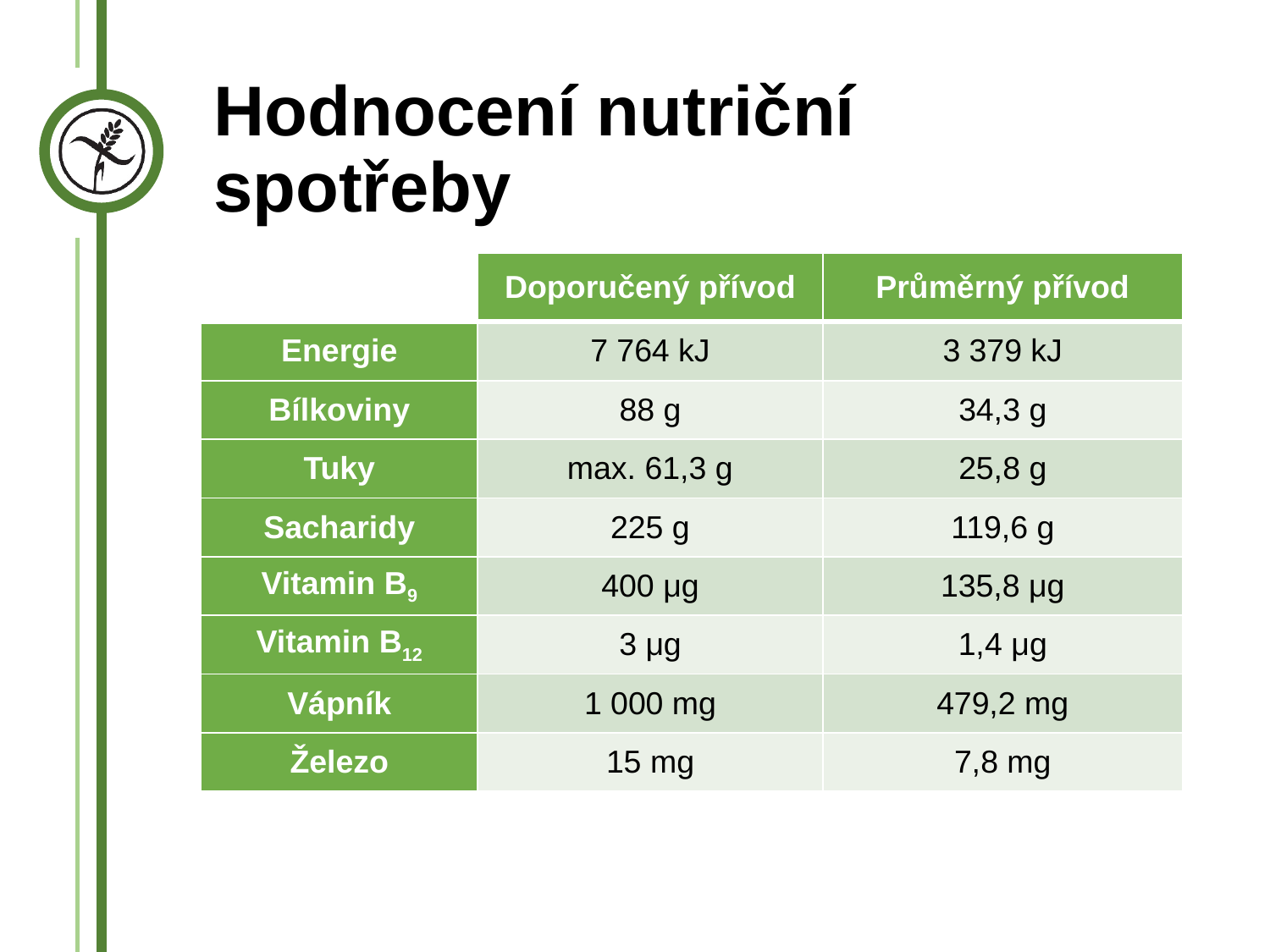

# Hodnocení nutriční spotřeby
|  | Doporučený přívod | Průměrný přívod |
| --- | --- | --- |
| Energie | 7 764 kJ | 3 379 kJ |
| Bílkoviny | 88 g | 34,3 g |
| Tuky | max. 61,3 g | 25,8 g |
| Sacharidy | 225 g | 119,6 g |
| Vitamin B9 | 400 μg | 135,8 μg |
| Vitamin B12 | 3 μg | 1,4 μg |
| Vápník | 1 000 mg | 479,2 mg |
| Železo | 15 mg | 7,8 mg |